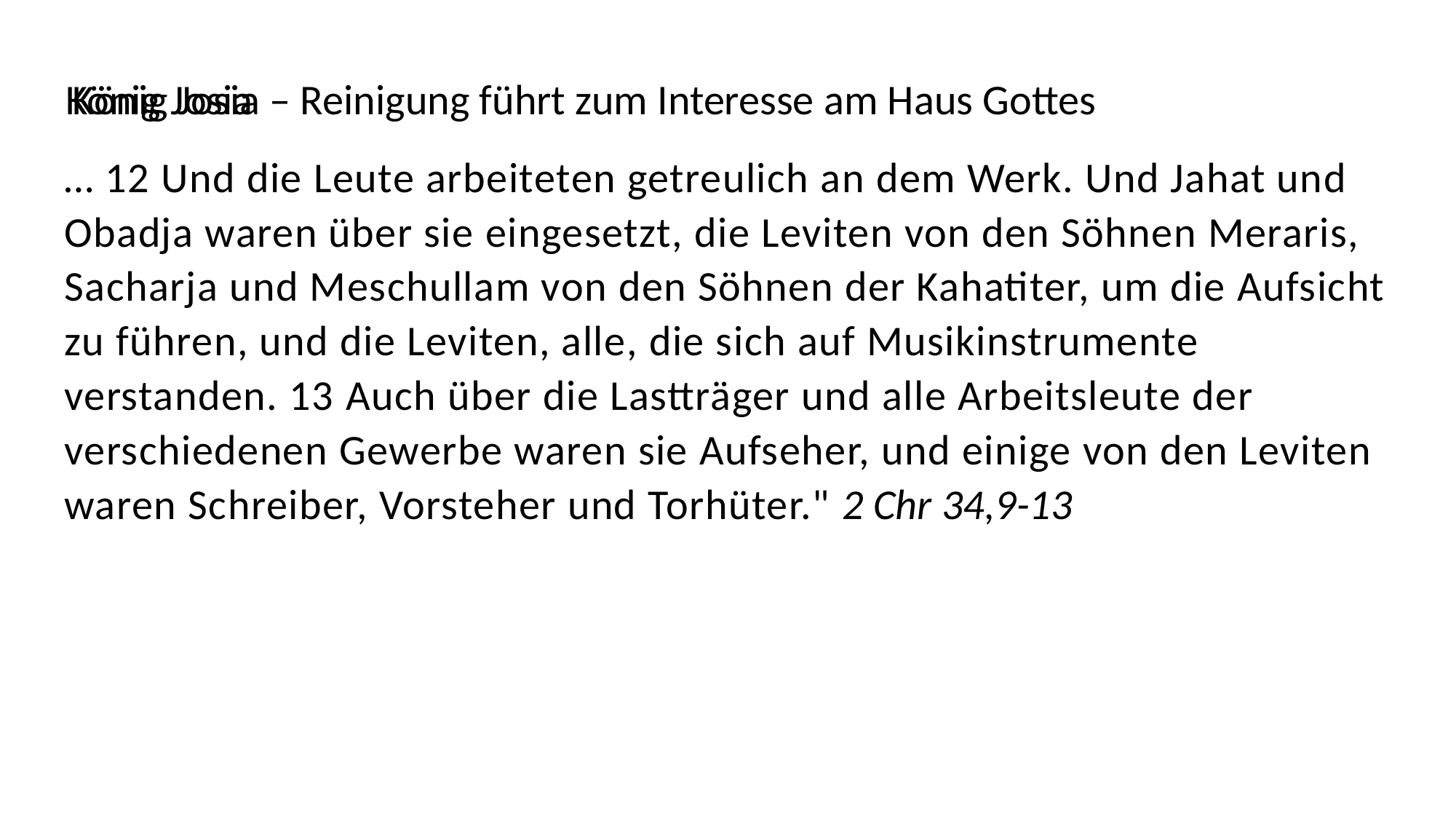

König Josia
König Josia – Reinigung führt zum Interesse am Haus Gottes
… 12 Und die Leute arbeiteten getreulich an dem Werk. Und Jahat und Obadja waren über sie eingesetzt, die Leviten von den Söhnen Meraris, Sacharja und Meschullam von den Söhnen der Kahatiter, um die Aufsicht zu führen, und die Leviten, alle, die sich auf Musikinstrumente verstanden. 13 Auch über die Lastträger und alle Arbeitsleute der verschiedenen Gewerbe waren sie Aufseher, und einige von den Leviten waren Schreiber, Vorsteher und Torhüter." 2 Chr 34,9-13